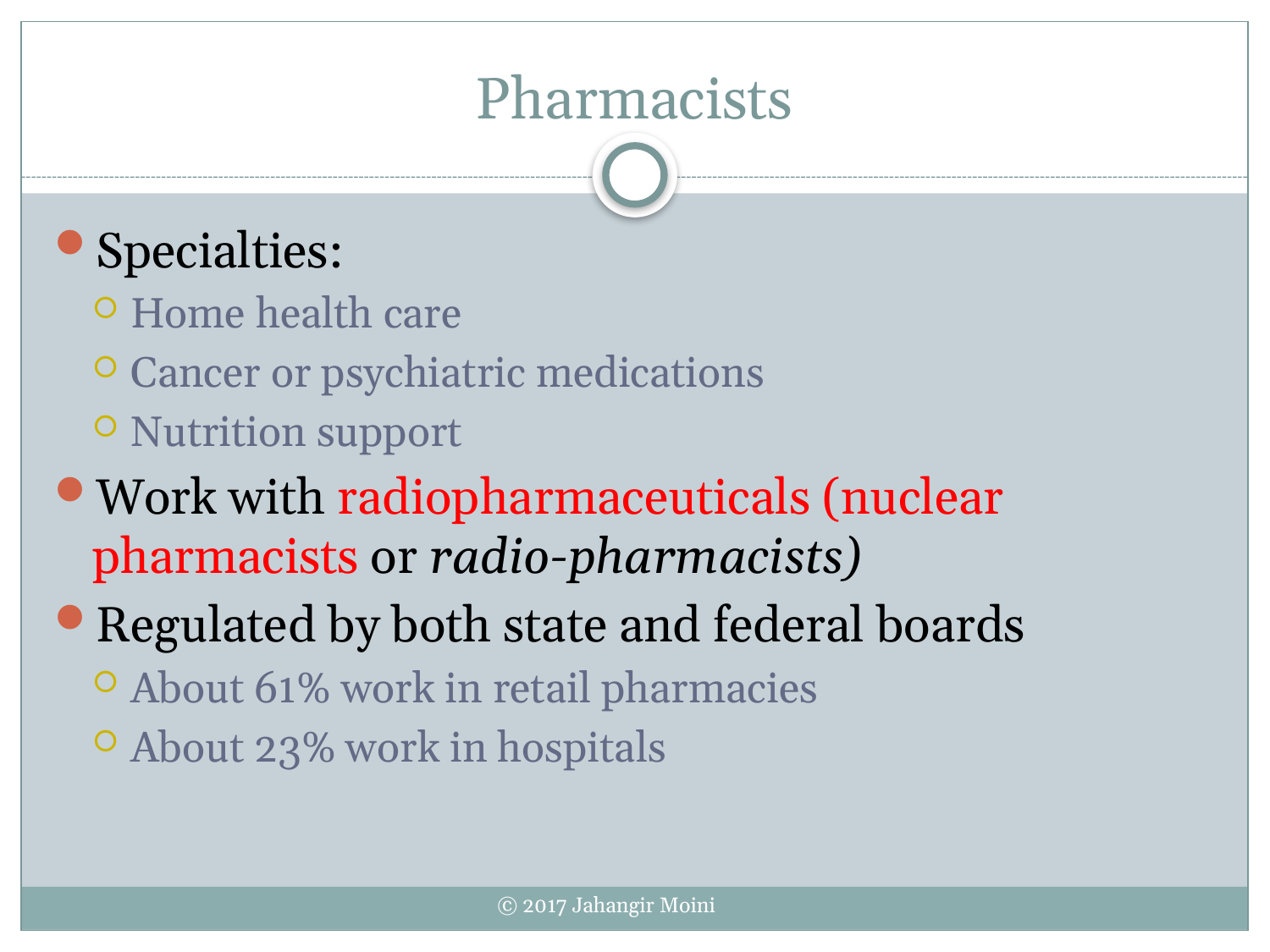

# Pharmacists
Specialties:
Home health care
Cancer or psychiatric medications
Nutrition support
Work with radiopharmaceuticals (nuclear pharmacists or radio-pharmacists)
Regulated by both state and federal boards
About 61% work in retail pharmacies
About 23% work in hospitals